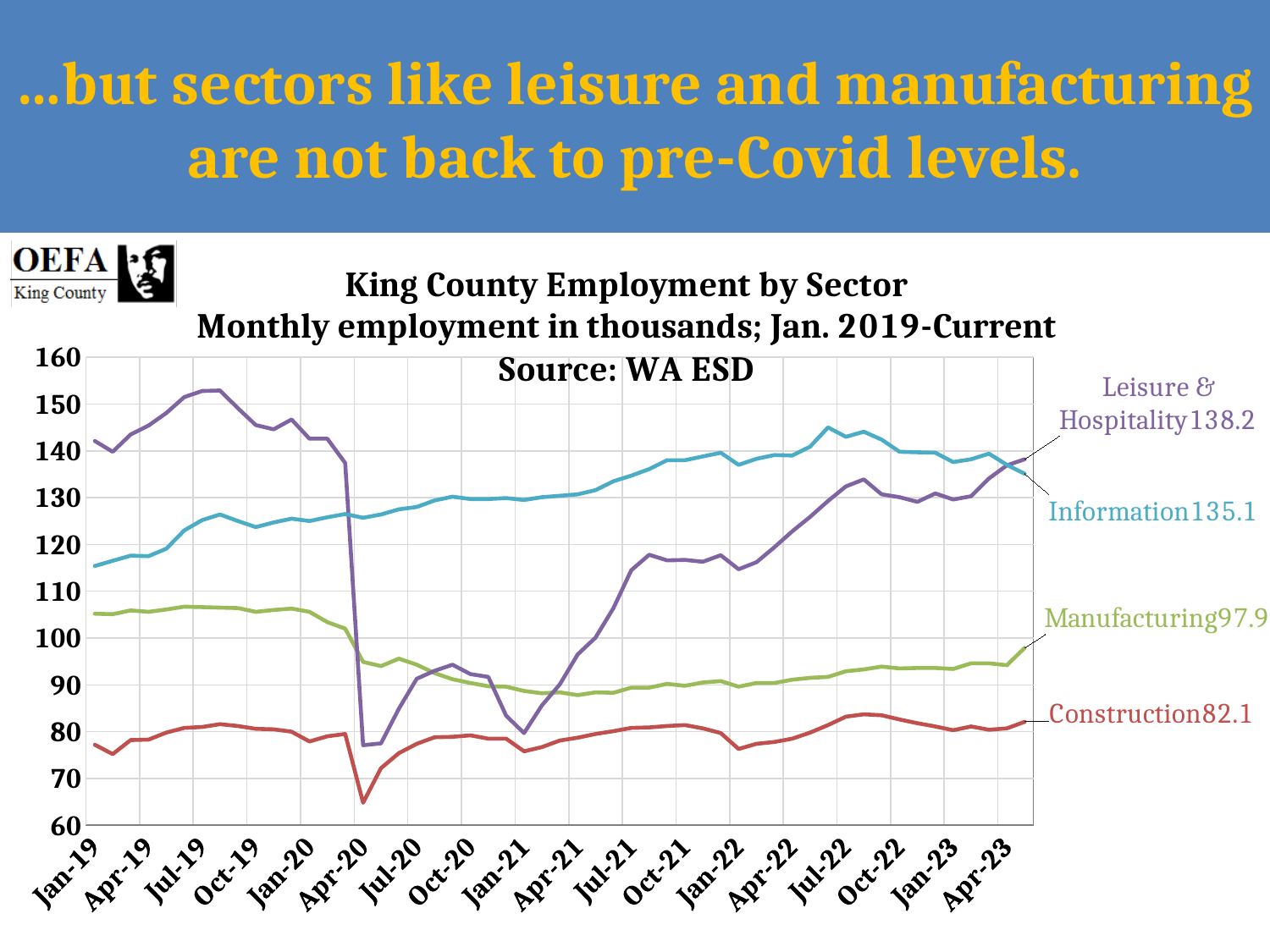

…but sectors like leisure and manufacturing are not back to pre-Covid levels.
#

### Chart: King County Employment by Sector
Monthly employment in thousands; Jan. 2019-Current
Source: WA ESD

| Category |  |  |  |  |
|---|---|---|---|---|
| 43466 | 77.2 | 105.2 | 142.1 | 115.4 |
| 43497 | 75.2 | 105.1 | 139.8 | 116.5 |
| 43525 | 78.2 | 105.9 | 143.5 | 117.6 |
| 43556 | 78.3 | 105.6 | 145.4 | 117.5 |
| 43586 | 79.8 | 106.1 | 148.1 | 119.1 |
| 43617 | 80.8 | 106.7 | 151.5 | 123.0 |
| 43647 | 81.0 | 106.6 | 152.8 | 125.2 |
| 43678 | 81.6 | 106.5 | 152.9 | 126.4 |
| 43709 | 81.2 | 106.4 | 149.1 | 125.0 |
| 43739 | 80.6 | 105.6 | 145.5 | 123.7 |
| 43770 | 80.5 | 106.0 | 144.6 | 124.7 |
| 43800 | 80.0 | 106.3 | 146.7 | 125.5 |
| 43831 | 77.9 | 105.6 | 142.6 | 125.0 |
| 43862 | 79.0 | 103.4 | 142.6 | 125.8 |
| 43891 | 79.5 | 102.0 | 137.4 | 126.5 |
| 43922 | 64.8 | 94.9 | 77.1 | 125.7 |
| 43952 | 72.2 | 94.0 | 77.5 | 126.4 |
| 43983 | 75.4 | 95.6 | 84.9 | 127.5 |
| 44013 | 77.4 | 94.3 | 91.3 | 128.0 |
| 44044 | 78.8 | 92.5 | 93.0 | 129.4 |
| 44075 | 78.9 | 91.2 | 94.3 | 130.2 |
| 44105 | 79.2 | 90.4 | 92.3 | 129.7 |
| 44136 | 78.5 | 89.7 | 91.7 | 129.7 |
| 44166 | 78.5 | 89.6 | 83.4 | 129.9 |
| 44197 | 75.8 | 88.7 | 79.7 | 129.5 |
| 44228 | 76.7 | 88.2 | 85.6 | 130.1 |
| 44256 | 78.1 | 88.4 | 90.1 | 130.4 |
| 44287 | 78.7 | 87.8 | 96.5 | 130.7 |
| 44317 | 79.5 | 88.4 | 100.1 | 131.6 |
| 44348 | 80.1 | 88.3 | 106.4 | 133.5 |
| 44378 | 80.8 | 89.4 | 114.5 | 134.7 |
| 44409 | 80.9 | 89.4 | 117.8 | 136.1 |
| 44440 | 81.2 | 90.2 | 116.6 | 138.0 |
| 44470 | 81.4 | 89.8 | 116.7 | 138.0 |
| 44501 | 80.7 | 90.5 | 116.3 | 138.8 |
| 44531 | 79.7 | 90.8 | 117.7 | 139.6 |
| 44562 | 76.3 | 89.6 | 114.7 | 137.0 |
| 44593 | 77.4 | 90.4 | 116.2 | 138.3 |
| 44621 | 77.8 | 90.4 | 119.4 | 139.1 |
| 44652 | 78.5 | 91.1 | 122.8 | 139.0 |
| 44682 | 79.8 | 91.5 | 125.9 | 140.9 |
| 44713 | 81.4 | 91.7 | 129.3 | 145.0 |
| 44743 | 83.2 | 92.9 | 132.4 | 143.0 |
| 44774 | 83.7 | 93.3 | 133.9 | 144.1 |
| 44805 | 83.5 | 93.9 | 130.7 | 142.4 |
| 44835 | 82.6 | 93.5 | 130.1 | 139.8 |
| 44866 | 81.8 | 93.6 | 129.1 | 139.7 |
| 44896 | 81.1 | 93.6 | 130.9 | 139.6 |
| 44927 | 80.3 | 93.4 | 129.6 | 137.6 |
| 44958 | 81.1 | 94.6 | 130.3 | 138.2 |
| 44986 | 80.4 | 94.6 | 134.1 | 139.4 |
| 45017 | 80.7 | 94.2 | 136.9 | 137.0 |
| 45047 | 82.1 | 97.9 | 138.2 | 135.1 |